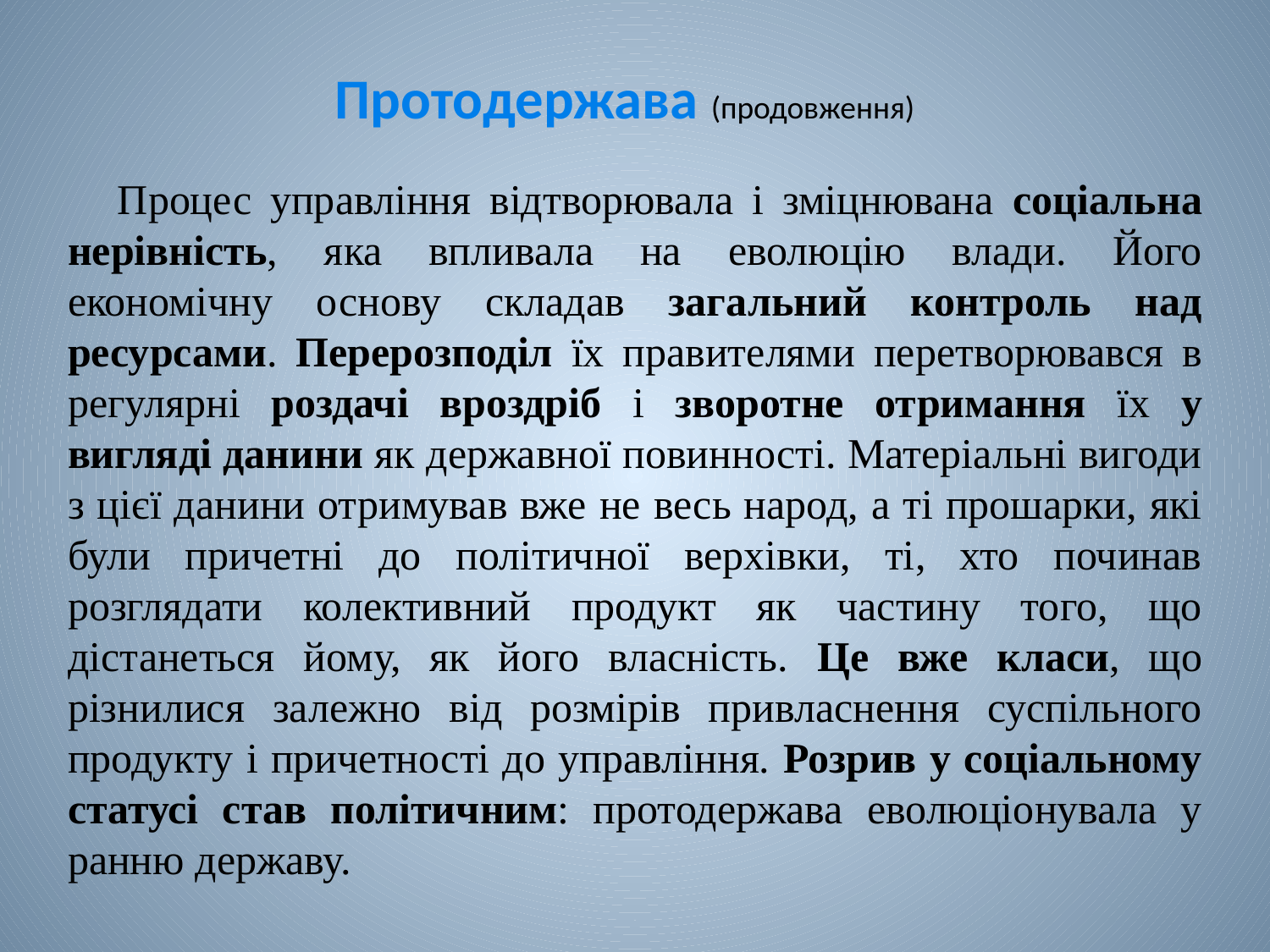

# Протодержава (продовження)
Процес управління відтворювала і зміцнювана соціальна нерівність, яка впливала на еволюцію влади. Його економічну основу складав загальний контроль над ресурсами. Перерозподіл їх правителями перетворювався в регулярні роздачі вроздріб і зворотне отримання їх у вигляді данини як державної повинності. Матеріальні вигоди з цієї данини отримував вже не весь народ, а ті прошарки, які були причетні до політичної верхівки, ті, хто починав розглядати колективний продукт як частину того, що дістанеться йому, як його власність. Це вже класи, що різнилися залежно від розмірів привласнення суспільного продукту і причетності до управління. Розрив у соціальному статусі став політичним: протодержава еволюціонувала у ранню державу.